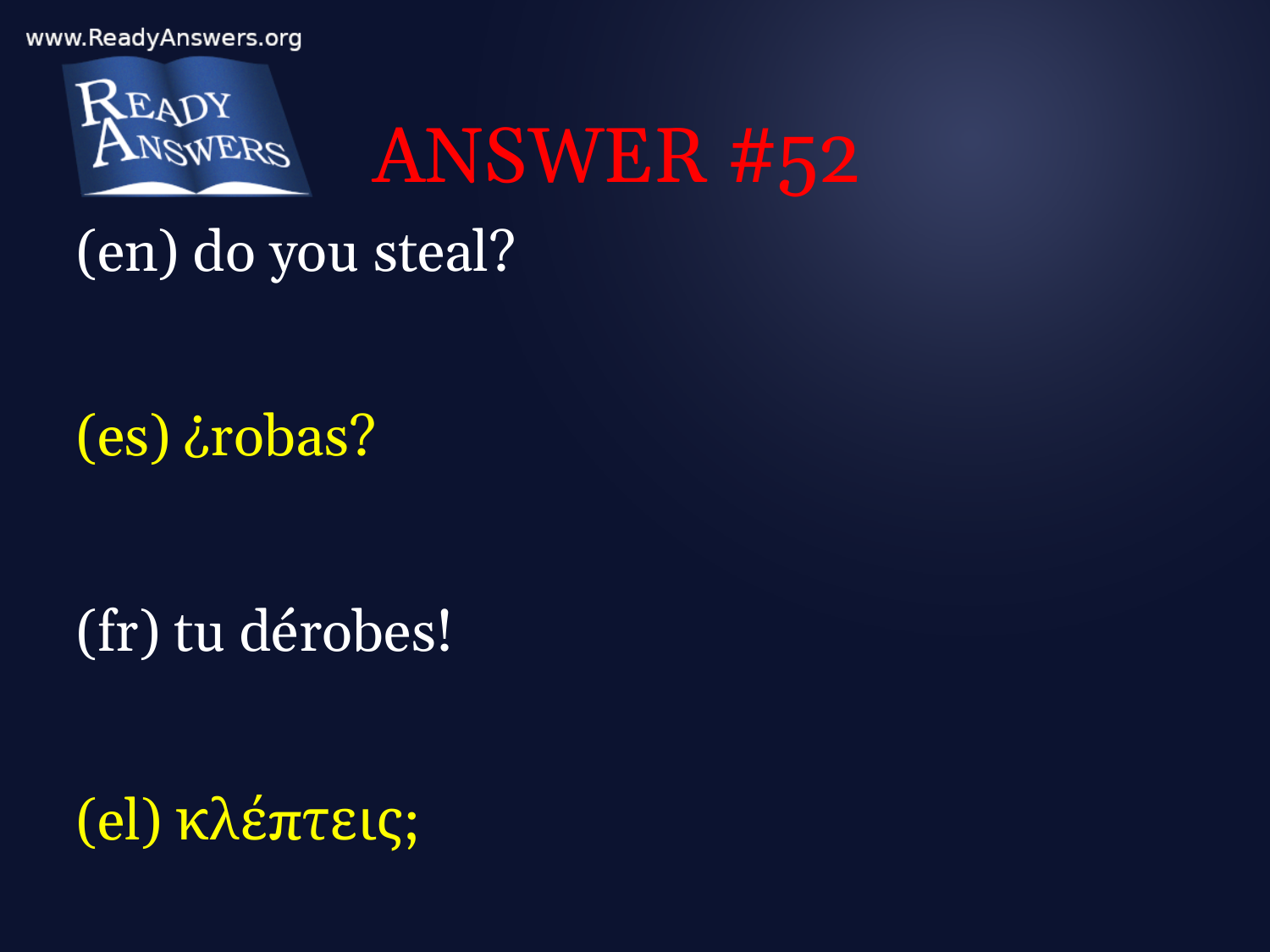

# ANSWER #52
(en) do you steal?
(es) ¿robas?
(fr) tu dérobes!
(el) κλέπτεις;